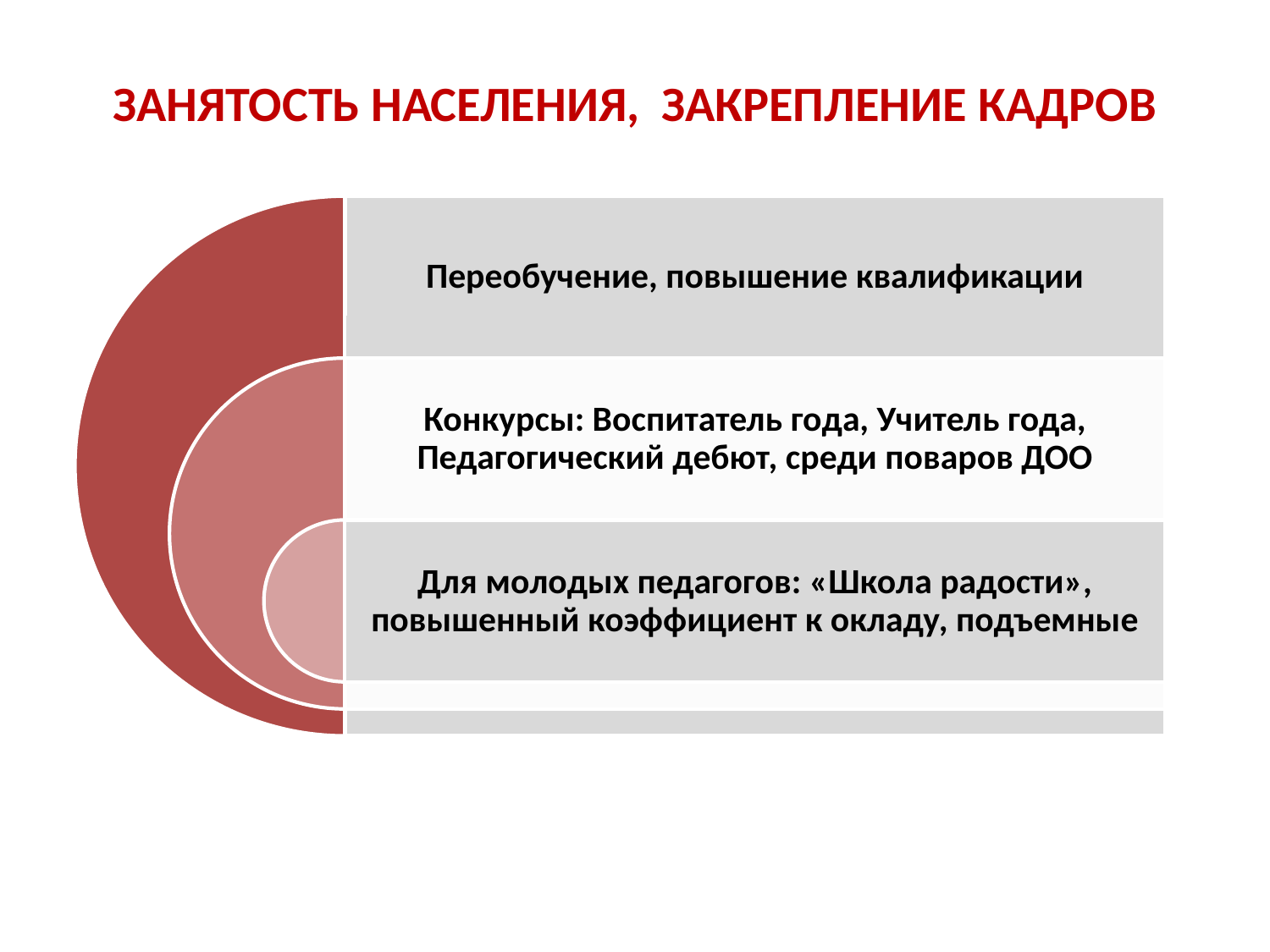

ЗАНЯТОСТЬ НАСЕЛЕНИЯ,  ЗАКРЕПЛЕНИЕ КАДРОВ
Переобучение, повышение квалификации
Конкурсы: Воспитатель года, Учитель года, Педагогический дебют, среди поваров ДОО
Для молодых педагогов: «Школа радости», повышенный коэффициент к окладу, подъемные